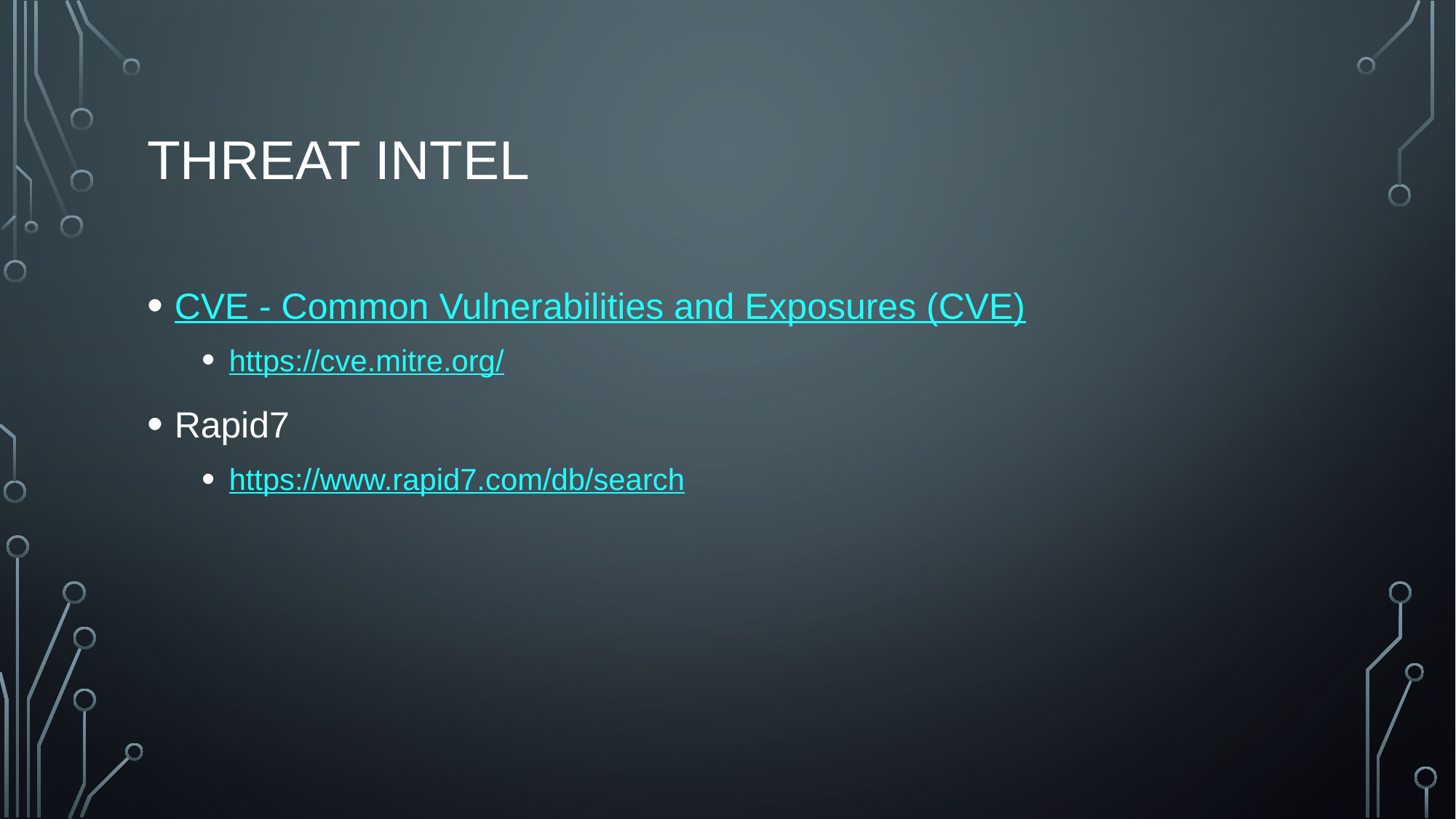

# Threat Intel
CVE - Common Vulnerabilities and Exposures (CVE)
https://cve.mitre.org/
Rapid7
https://www.rapid7.com/db/search